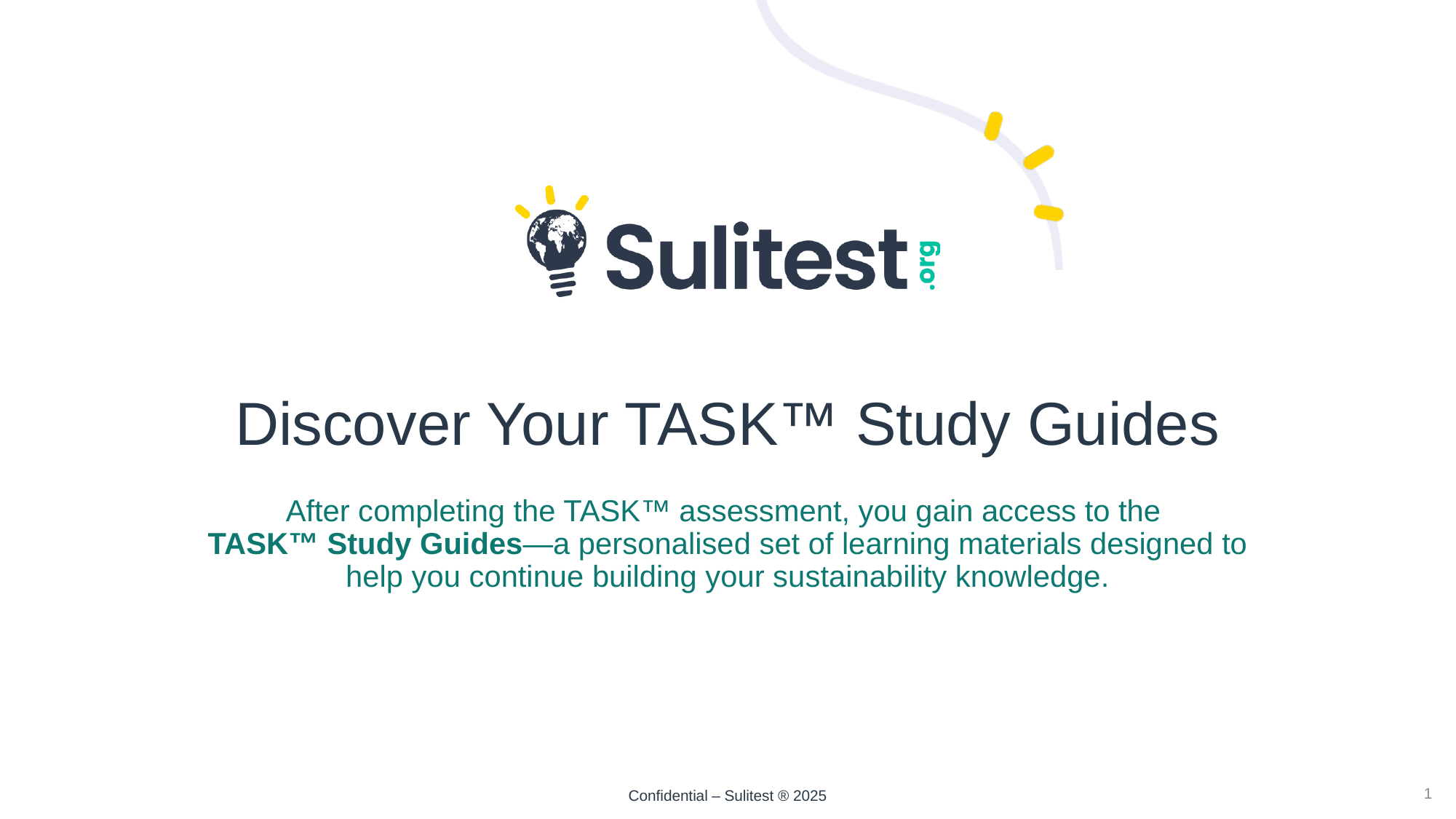

# Discover Your TASK™ Study Guides
After completing the TASK™ assessment, you gain access to the
TASK™ Study Guides—a personalised set of learning materials designed to help you continue building your sustainability knowledge.